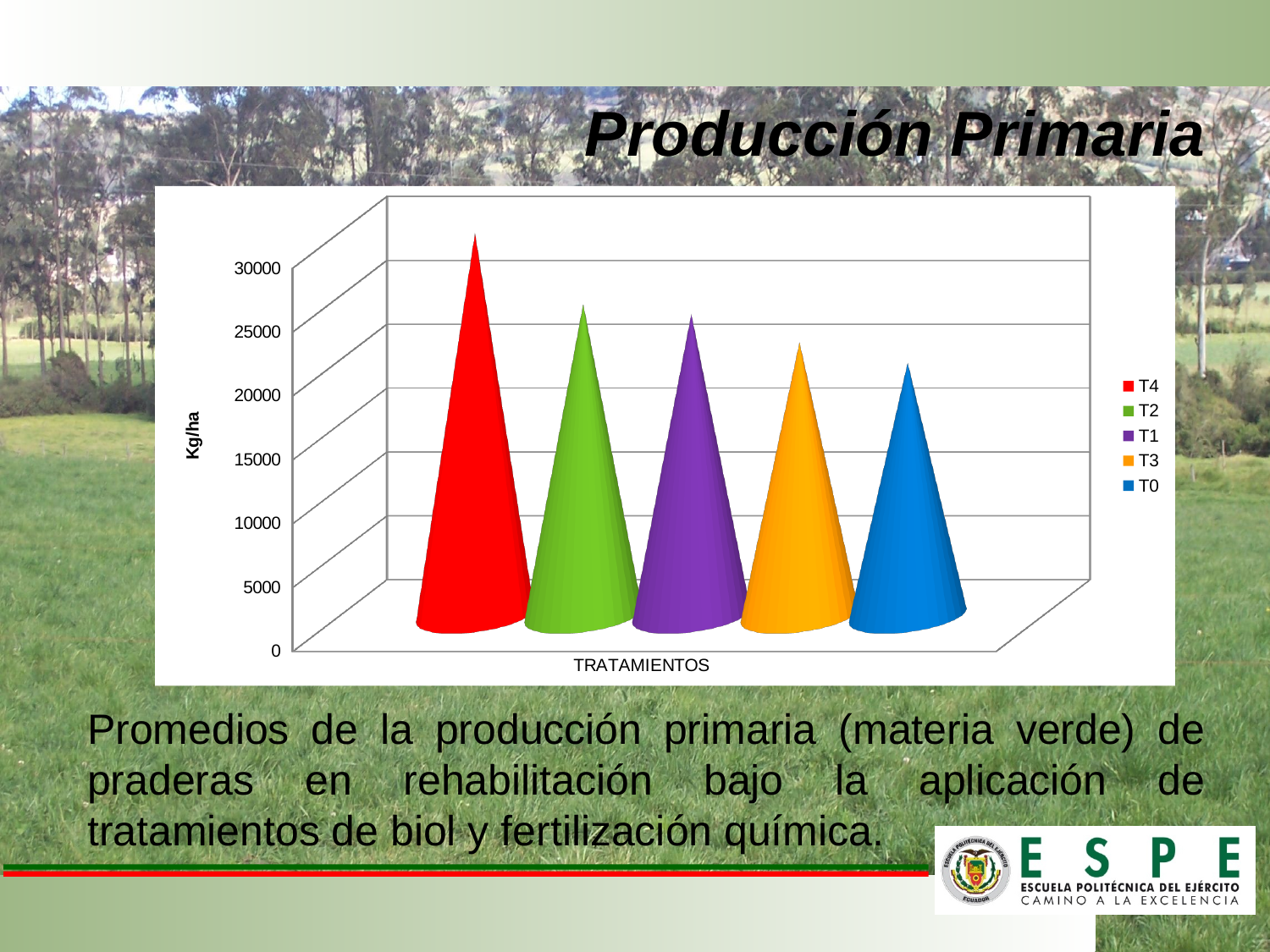

Producción Primaria

[unsupported chart]

Promedios de la producción primaria (materia verde) de praderas en rehabilitación bajo la aplicación de tratamientos de biol y fertilización química.